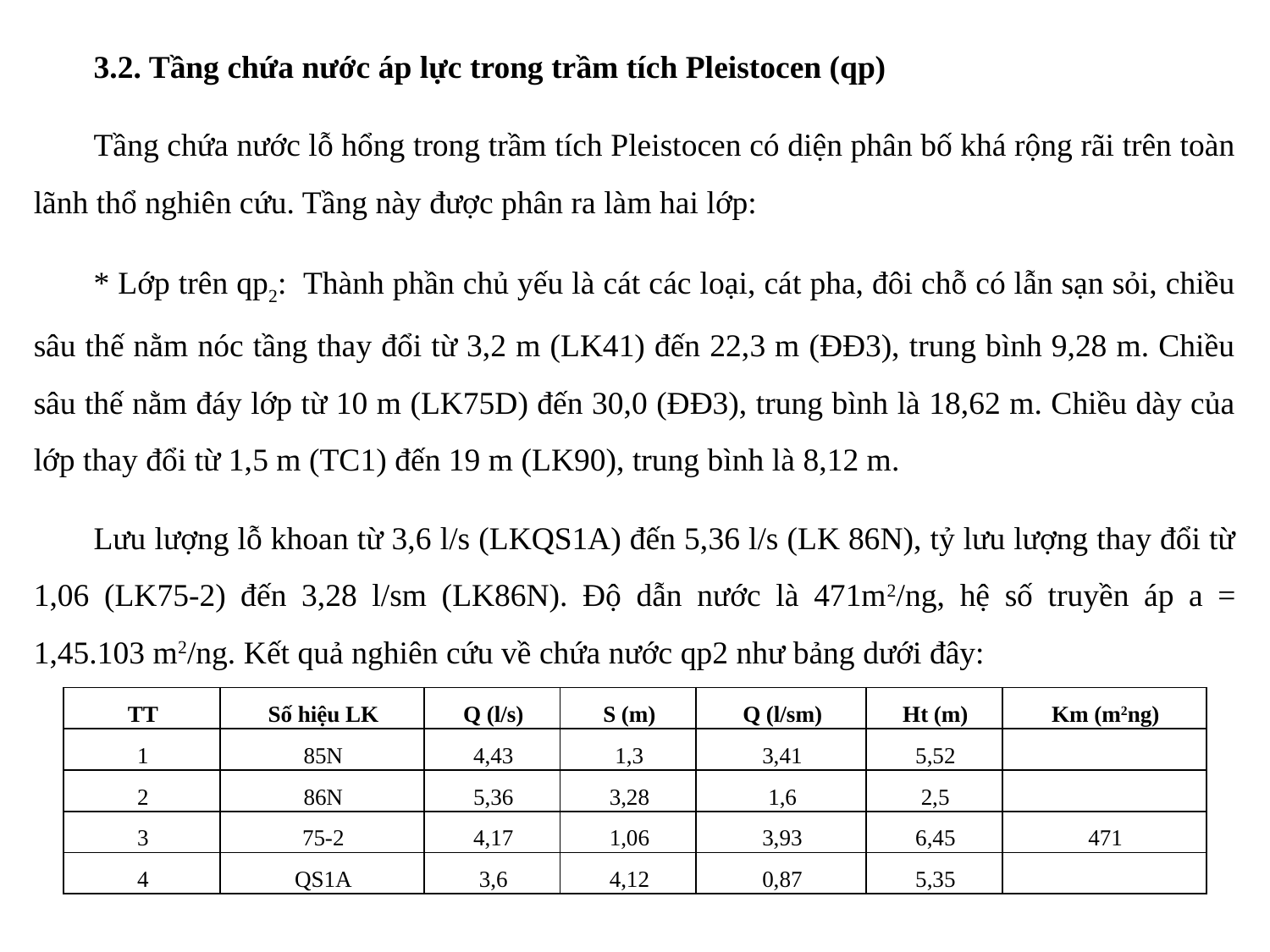

3.2. Tầng chứa nước áp lực trong trầm tích Pleistocen (qp)
Tầng chứa nước lỗ hổng trong trầm tích Pleistocen có diện phân bố khá rộng rãi trên toàn lãnh thổ nghiên cứu. Tầng này được phân ra làm hai lớp:
* Lớp trên qp2:  Thành phần chủ yếu là cát các loại, cát pha, đôi chỗ có lẫn sạn sỏi, chiều sâu thế nằm nóc tầng thay đổi từ 3,2 m (LK41) đến 22,3 m (ĐĐ3), trung bình 9,28 m. Chiều sâu thế nằm đáy lớp từ 10 m (LK75D) đến 30,0 (ĐĐ3), trung bình là 18,62 m. Chiều dày của lớp thay đổi từ 1,5 m (TC1) đến 19 m (LK90), trung bình là 8,12 m.
Lưu lượng lỗ khoan từ 3,6 l/s (LKQS1A) đến 5,36 l/s (LK 86N), tỷ lưu lượng thay đổi từ 1,06 (LK75-2) đến 3,28 l/sm (LK86N). Độ dẫn nước là 471m2/ng, hệ số truyền áp a = 1,45.103 m2/ng. Kết quả nghiên cứu về chứa nước qp2 như bảng dưới đây:
| TT | Số hiệu LK | Q (l/s) | S (m) | Q (l/sm) | Ht (m) | Km (m2ng) |
| --- | --- | --- | --- | --- | --- | --- |
| 1 | 85N | 4,43 | 1,3 | 3,41 | 5,52 |  |
| 2 | 86N | 5,36 | 3,28 | 1,6 | 2,5 |  |
| 3 | 75-2 | 4,17 | 1,06 | 3,93 | 6,45 | 471 |
| 4 | QS1A | 3,6 | 4,12 | 0,87 | 5,35 |  |